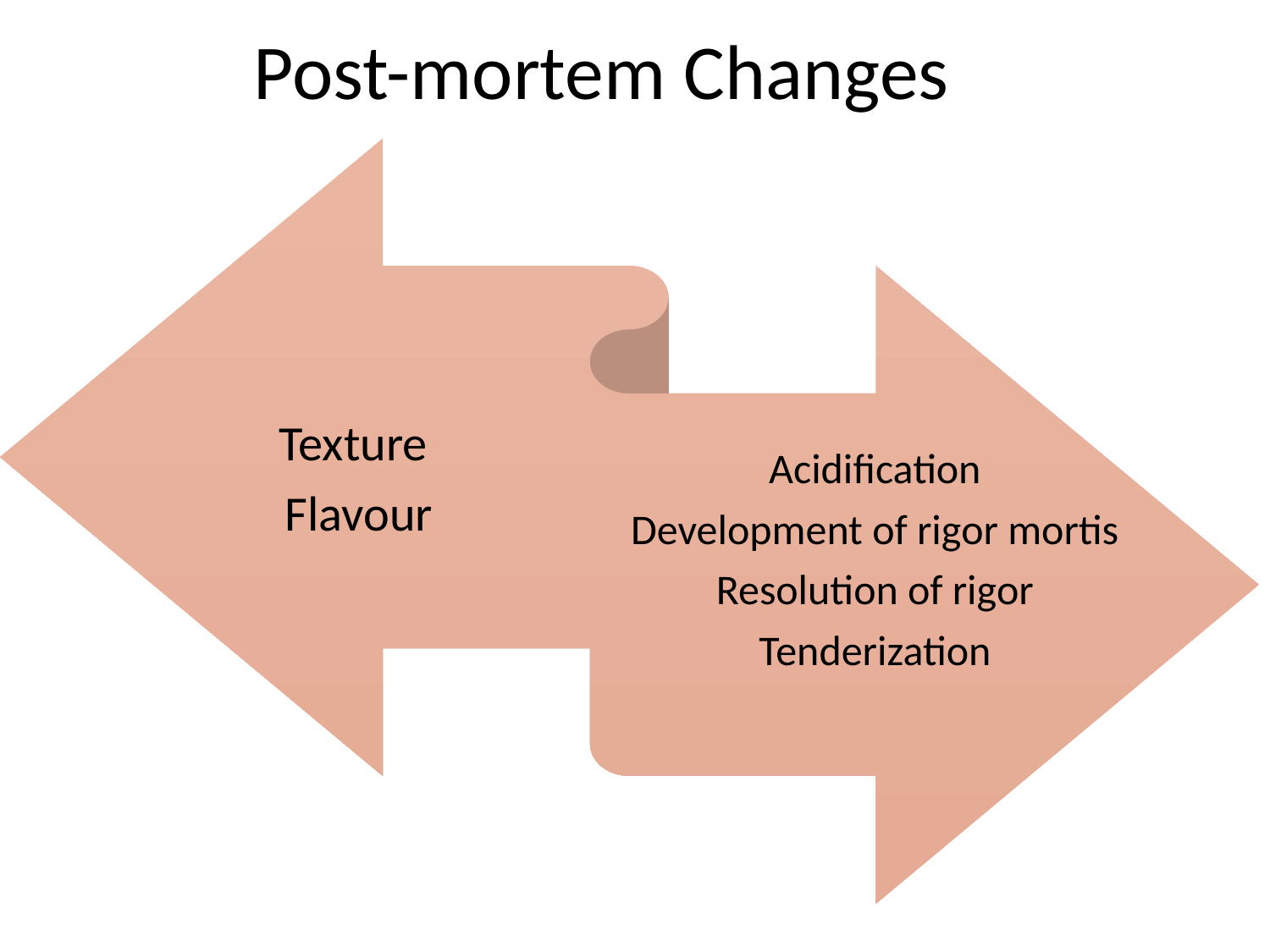

# Post-mortem Changes
Texture
Flavour
Acidification
Development of rigor mortis
Resolution of rigor
Tenderization